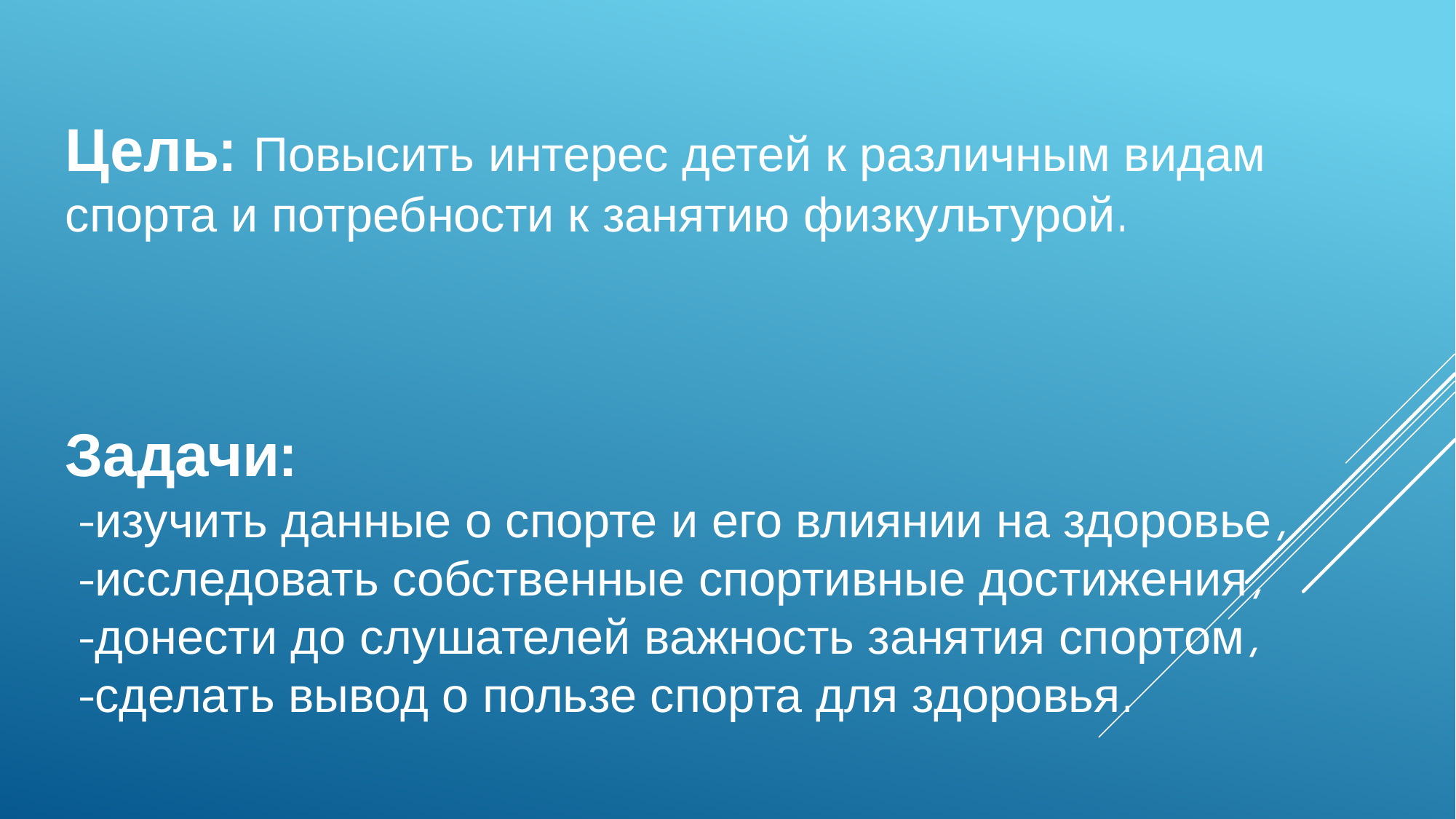

Цель: Повысить интерес детей к различным видам спорта и потребности к занятию физкультурой.

Задачи:
 -изучить данные о спорте и его влиянии на здоровье,
 -исследовать собственные спортивные достижения,
 -донести до слушателей важность занятия спортом,
 -сделать вывод о пользе спорта для здоровья.